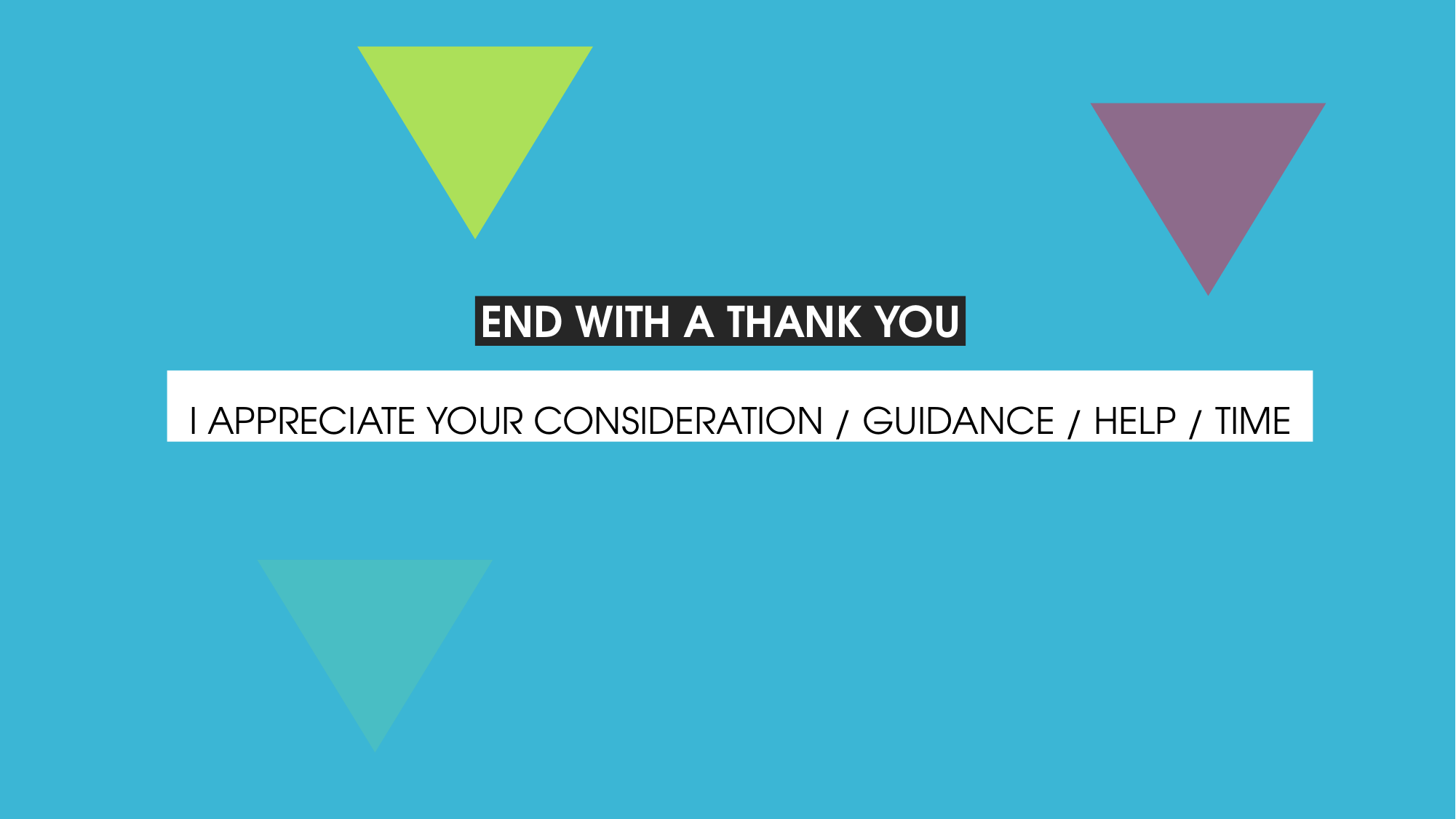

END WITH A THANK YOU
I APPRECIATE YOUR CONSIDERATION / GUIDANCE / HELP / TIME